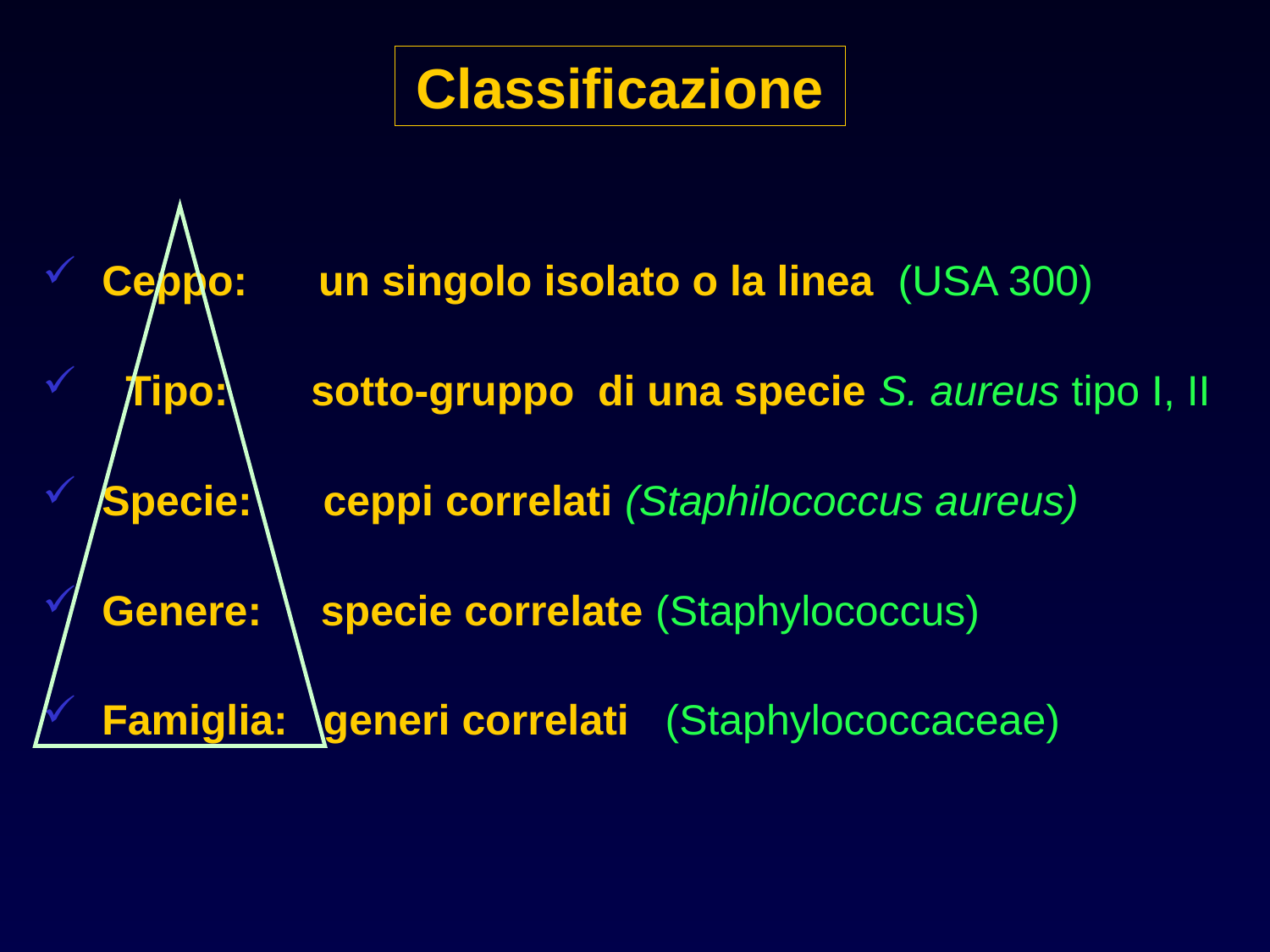

Classificazione
 Ceppo:      un singolo isolato o la linea  (USA 300)
   Tipo:       sotto-gruppo  di una specie S. aureus tipo I, II
 Specie:      ceppi correlati (Staphilococcus aureus)
 Genere:     specie correlate (Staphylococcus)
 Famiglia:   generi correlati   (Staphylococcaceae)